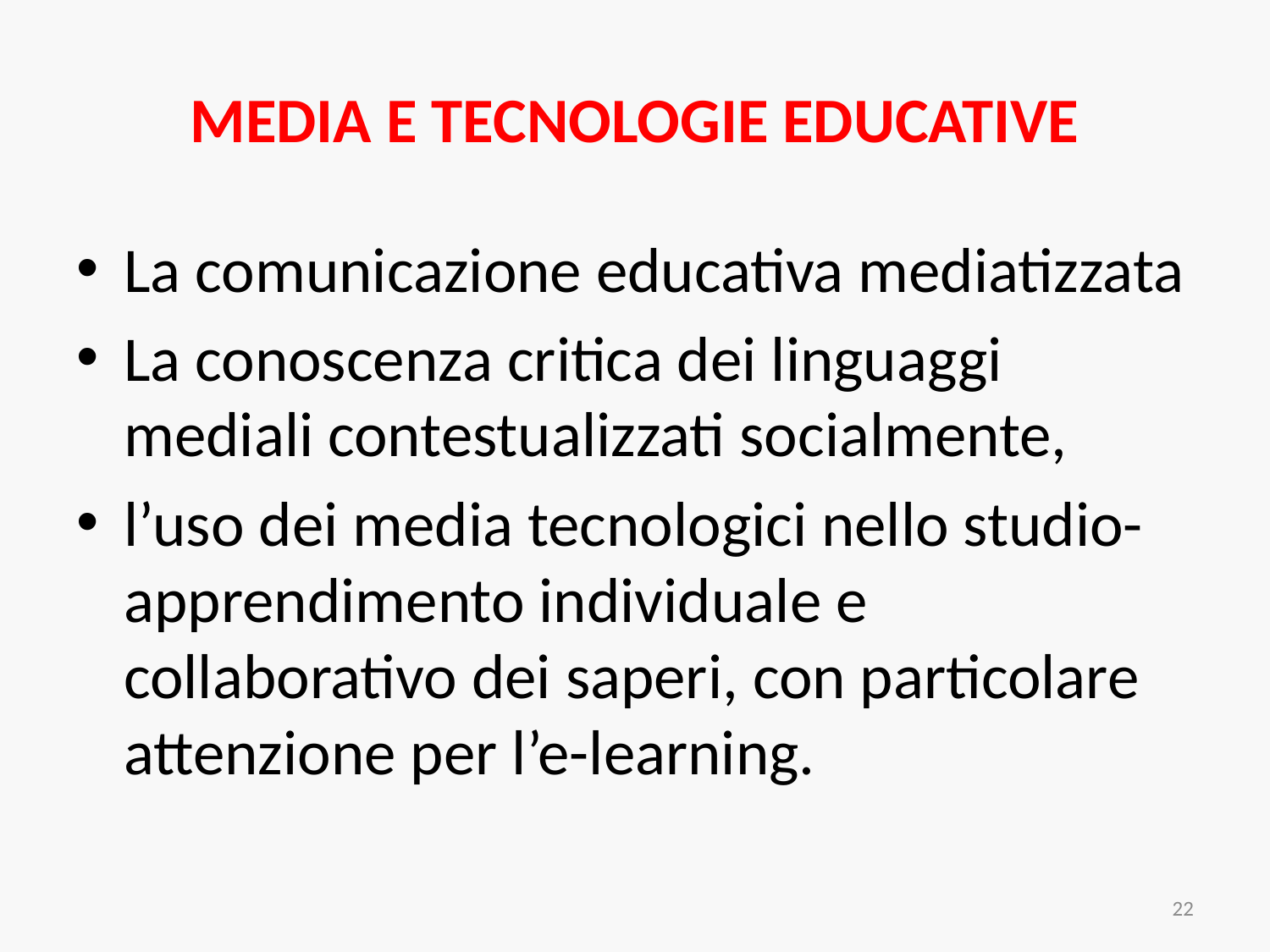

# MEDIA E TECNOLOGIE EDUCATIVE
La comunicazione educativa mediatizzata
La conoscenza critica dei linguaggi mediali contestualizzati socialmente,
l’uso dei media tecnologici nello studio-apprendimento individuale e collaborativo dei saperi, con particolare attenzione per l’e-learning.
22